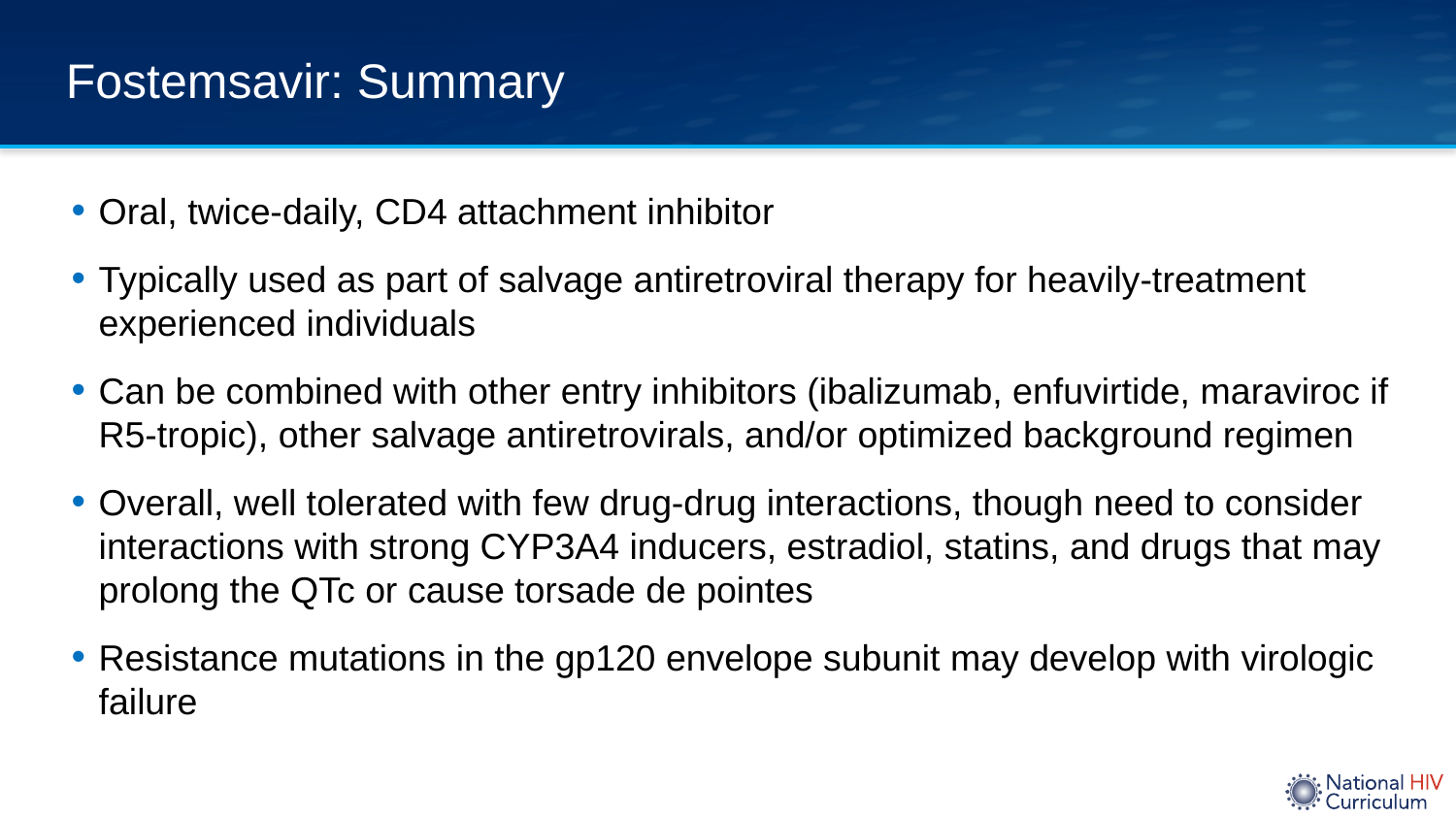

# Fostemsavir: Summary
Oral, twice-daily, CD4 attachment inhibitor
Typically used as part of salvage antiretroviral therapy for heavily-treatment experienced individuals
Can be combined with other entry inhibitors (ibalizumab, enfuvirtide, maraviroc if R5-tropic), other salvage antiretrovirals, and/or optimized background regimen
Overall, well tolerated with few drug-drug interactions, though need to consider interactions with strong CYP3A4 inducers, estradiol, statins, and drugs that may prolong the QTc or cause torsade de pointes
Resistance mutations in the gp120 envelope subunit may develop with virologic failure